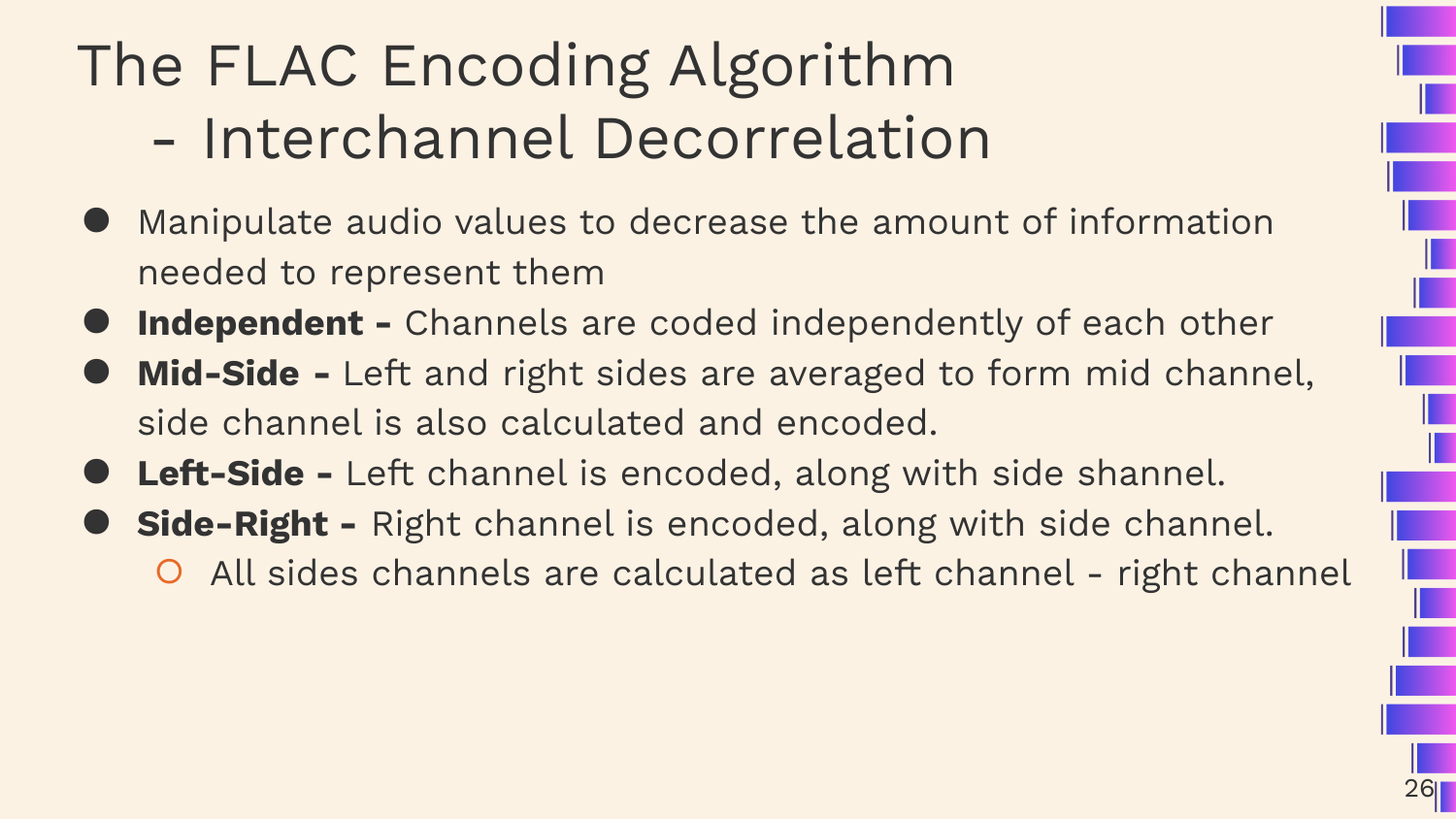

# The FLAC Encoding Algorithm
- Interchannel Decorrelation

Manipulate audio values to decrease the amount of information needed to represent them
Independent - Channels are coded independently of each other
Mid-Side - Left and right sides are averaged to form mid channel, side channel is also calculated and encoded.
Left-Side - Left channel is encoded, along with side shannel.
Side-Right - Right channel is encoded, along with side channel.
All sides channels are calculated as left channel - right channel
26